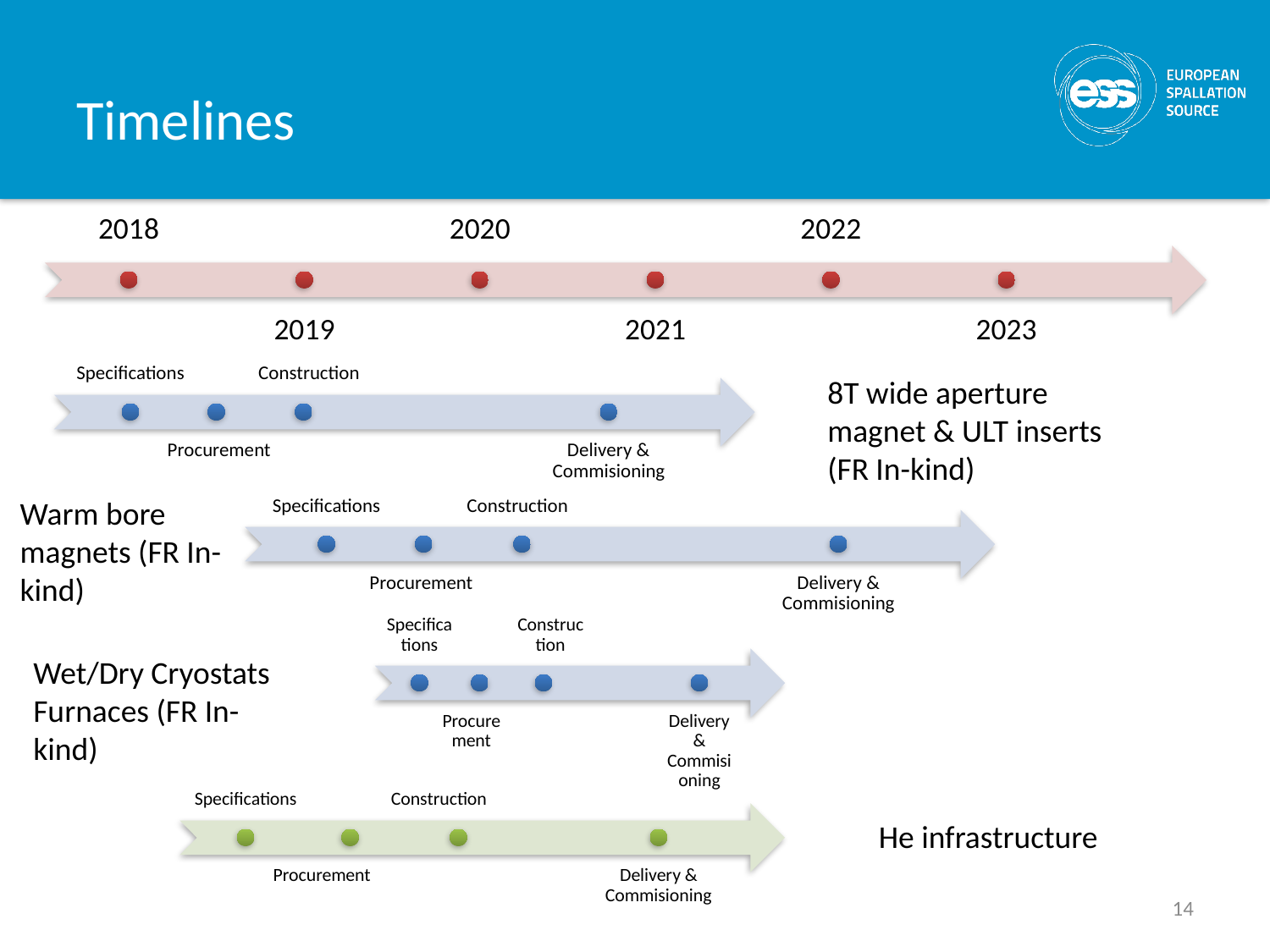

# Timelines
2018
2019
2020
2021
2022
2023

Specifications
Procurement
Construction
Delivery & Commisioning
8T wide aperture magnet & ULT inserts (FR In-kind)
Specifications
Procurement
Construction
Delivery & Commisioning
Warm bore magnets (FR In-kind)
Specifications
Procurement
Construction
Delivery & Commisioning
Wet/Dry Cryostats
Furnaces (FR In-kind)
Specifications
Procurement
Construction
Delivery & Commisioning
He infrastructure
14